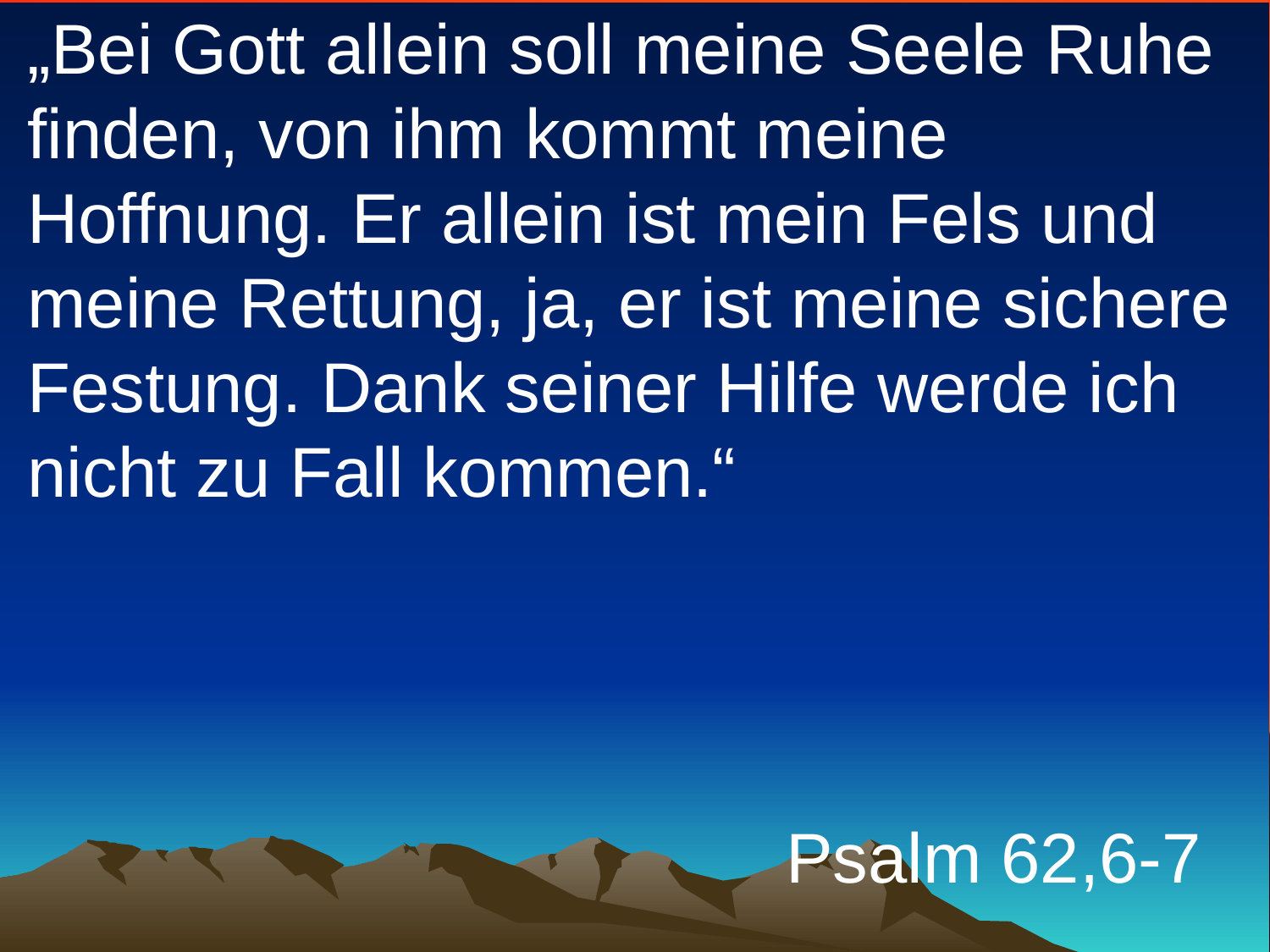

# „Bei Gott allein soll meine Seele Ruhe finden, von ihm kommt meine Hoffnung. Er allein ist mein Fels und meine Rettung, ja, er ist meine sichere Festung. Dank seiner Hilfe werde ich nicht zu Fall kommen.“
Psalm 62,6-7